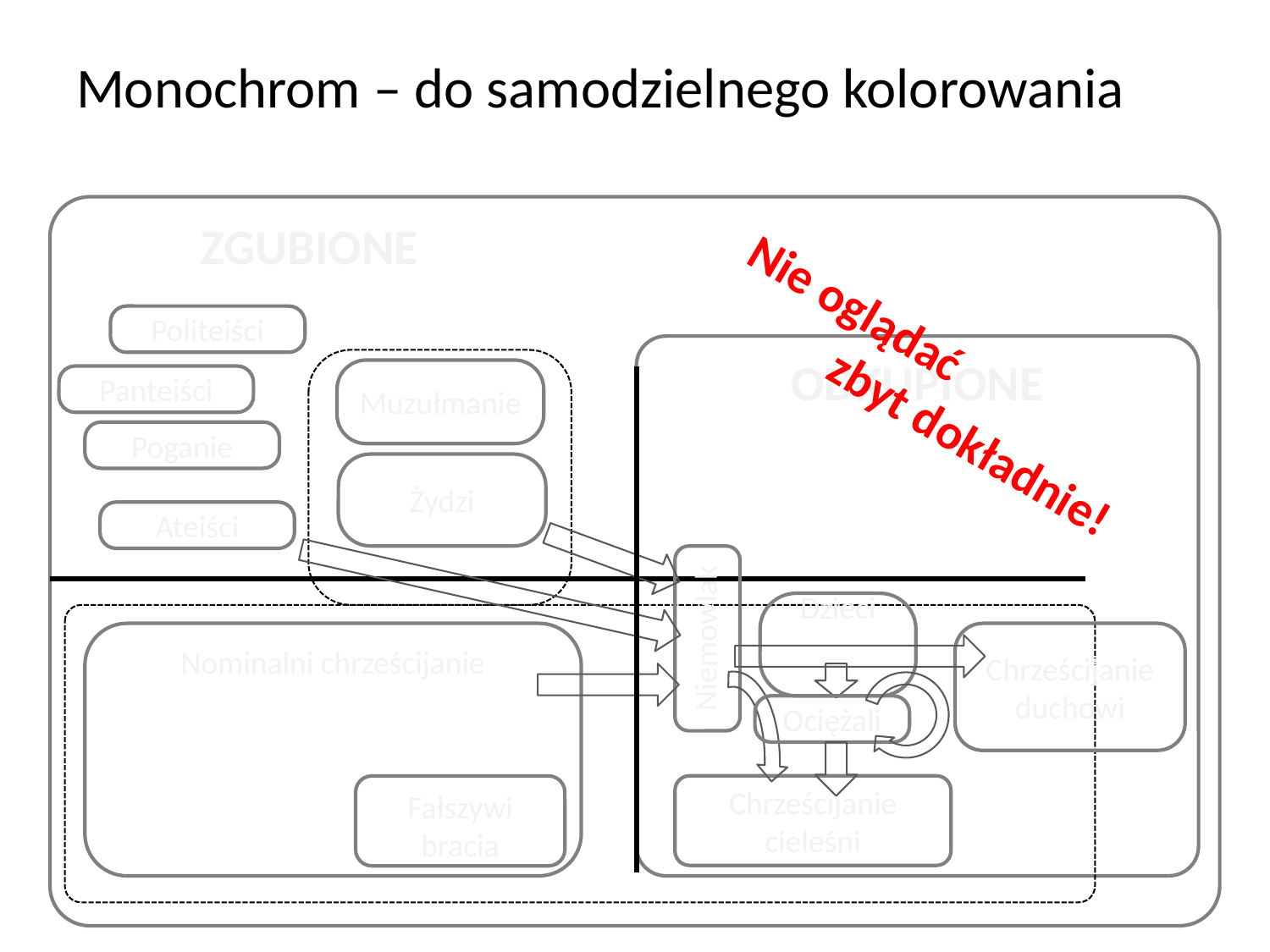

# Monochrom – do samodzielnego kolorowania
	ZGUBIONE
Politeiści
ODKUPIONE

Muzułmanie
Panteiści
Poganie
Żydzi
Ateiści

Niemowlak

Dzieci

Nominalni chrześcijanie
Chrześcijanie
duchowi

Ociężali

Chrześcijanie
cieleśni
Nie oglądać
	zbyt dokładnie!
Fałszywi
bracia